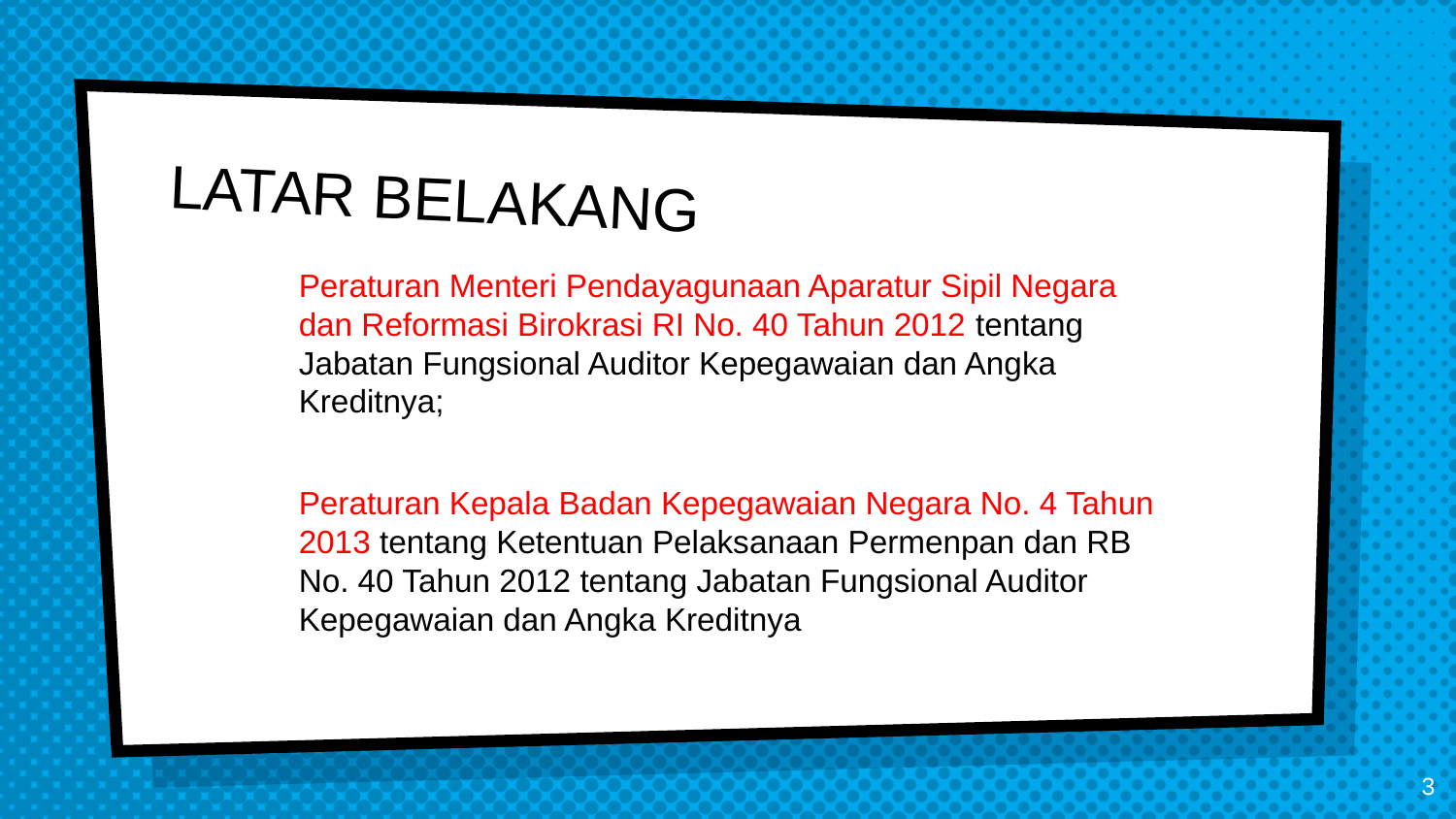

# LATAR BELAKANG
Peraturan Menteri Pendayagunaan Aparatur Sipil Negara dan Reformasi Birokrasi RI No. 40 Tahun 2012 tentang Jabatan Fungsional Auditor Kepegawaian dan Angka Kreditnya;

Peraturan Kepala Badan Kepegawaian Negara No. 4 Tahun 2013 tentang Ketentuan Pelaksanaan Permenpan dan RB No. 40 Tahun 2012 tentang Jabatan Fungsional Auditor Kepegawaian dan Angka Kreditnya

3